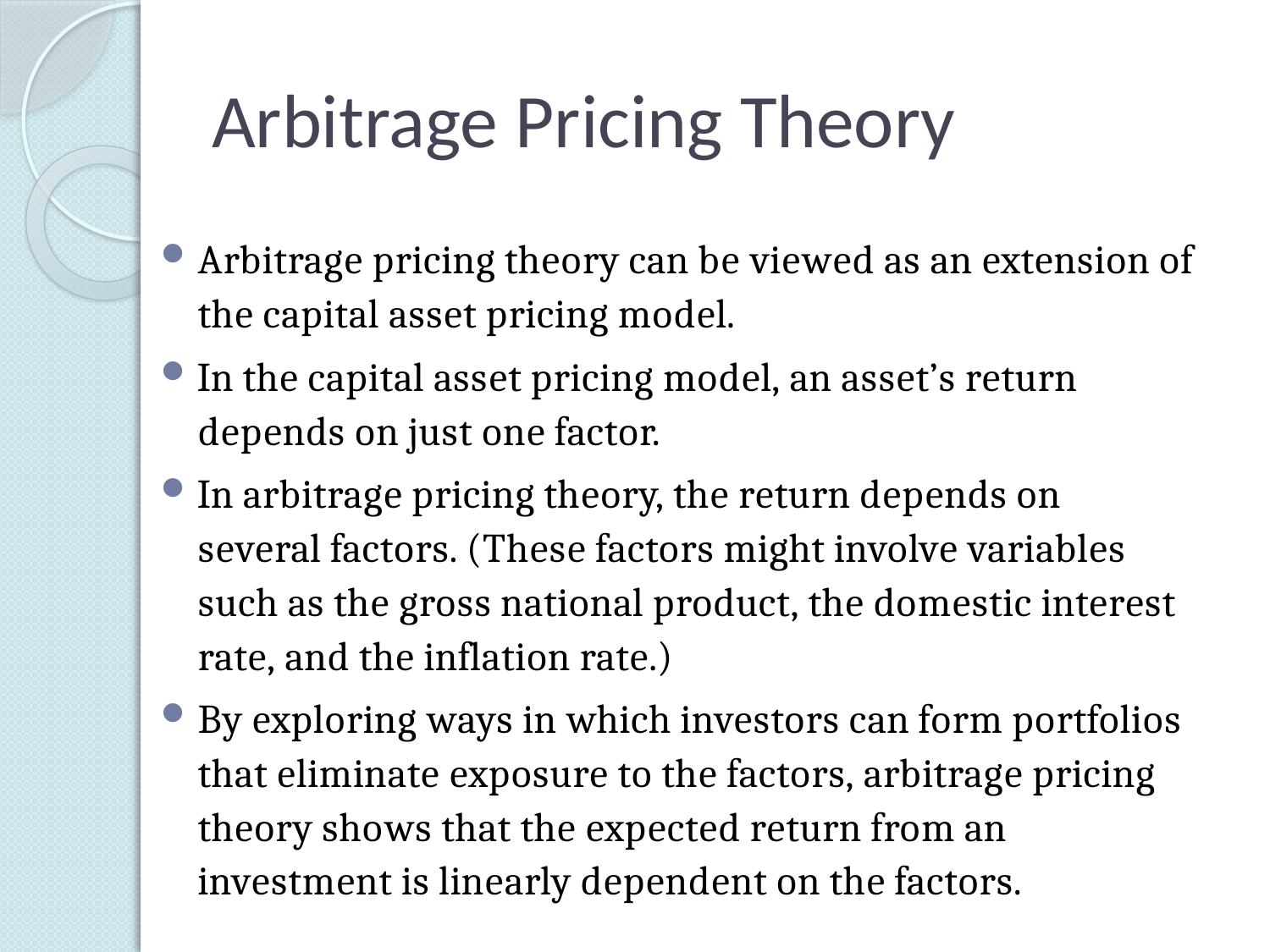

# Arbitrage Pricing Theory
Arbitrage pricing theory can be viewed as an extension of the capital asset pricing model.
In the capital asset pricing model, an asset’s return depends on just one factor.
In arbitrage pricing theory, the return depends on several factors. (These factors might involve variables such as the gross national product, the domestic interest rate, and the inflation rate.)
By exploring ways in which investors can form portfolios that eliminate exposure to the factors, arbitrage pricing theory shows that the expected return from an investment is linearly dependent on the factors.